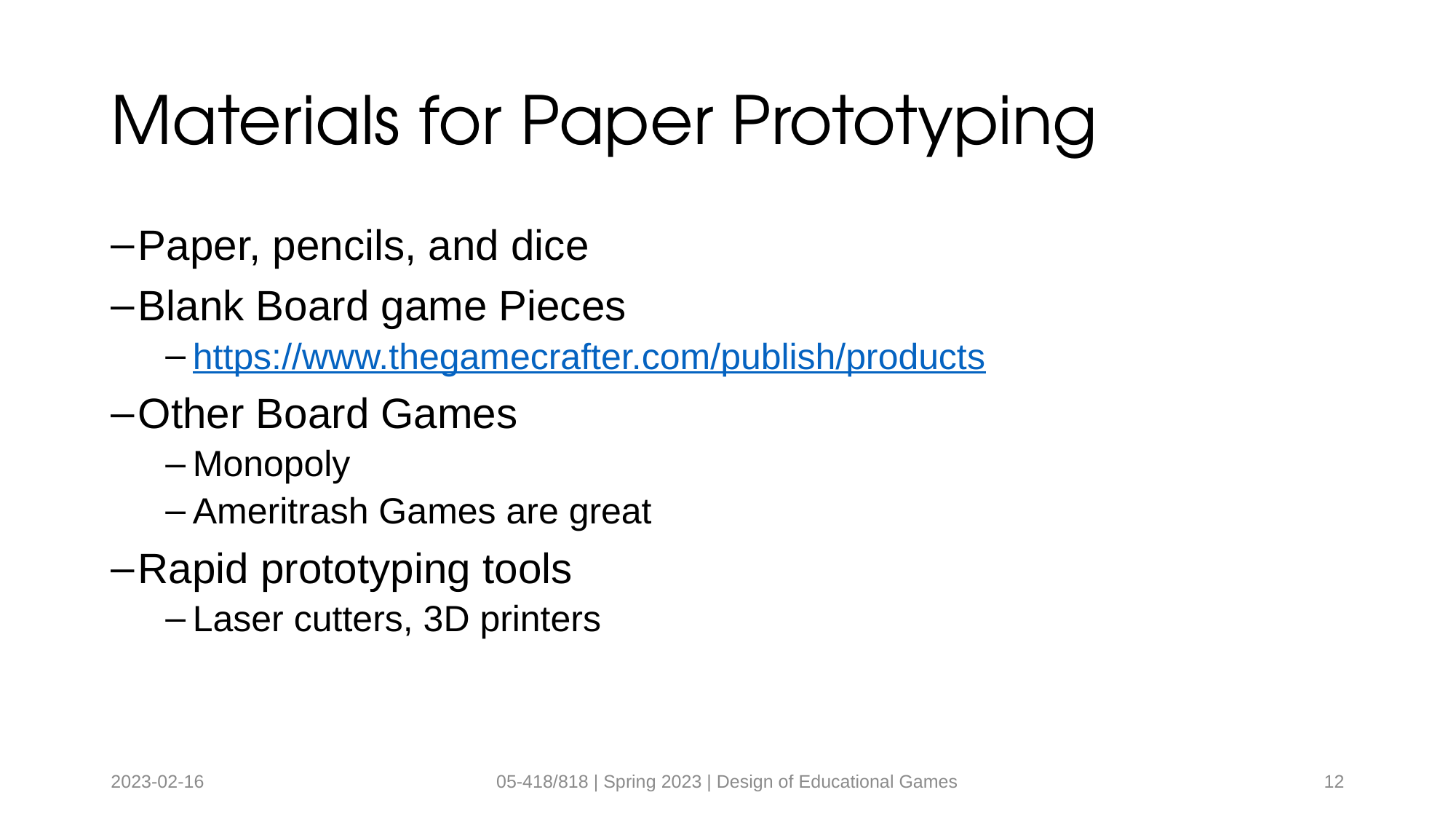

# Materials for Paper Prototyping
Paper, pencils, and dice
Blank Board game Pieces
https://www.thegamecrafter.com/publish/products
Other Board Games
Monopoly
Ameritrash Games are great
Rapid prototyping tools
Laser cutters, 3D printers

2023-02-16
05-418/818 | Spring 2023 | Design of Educational Games
12